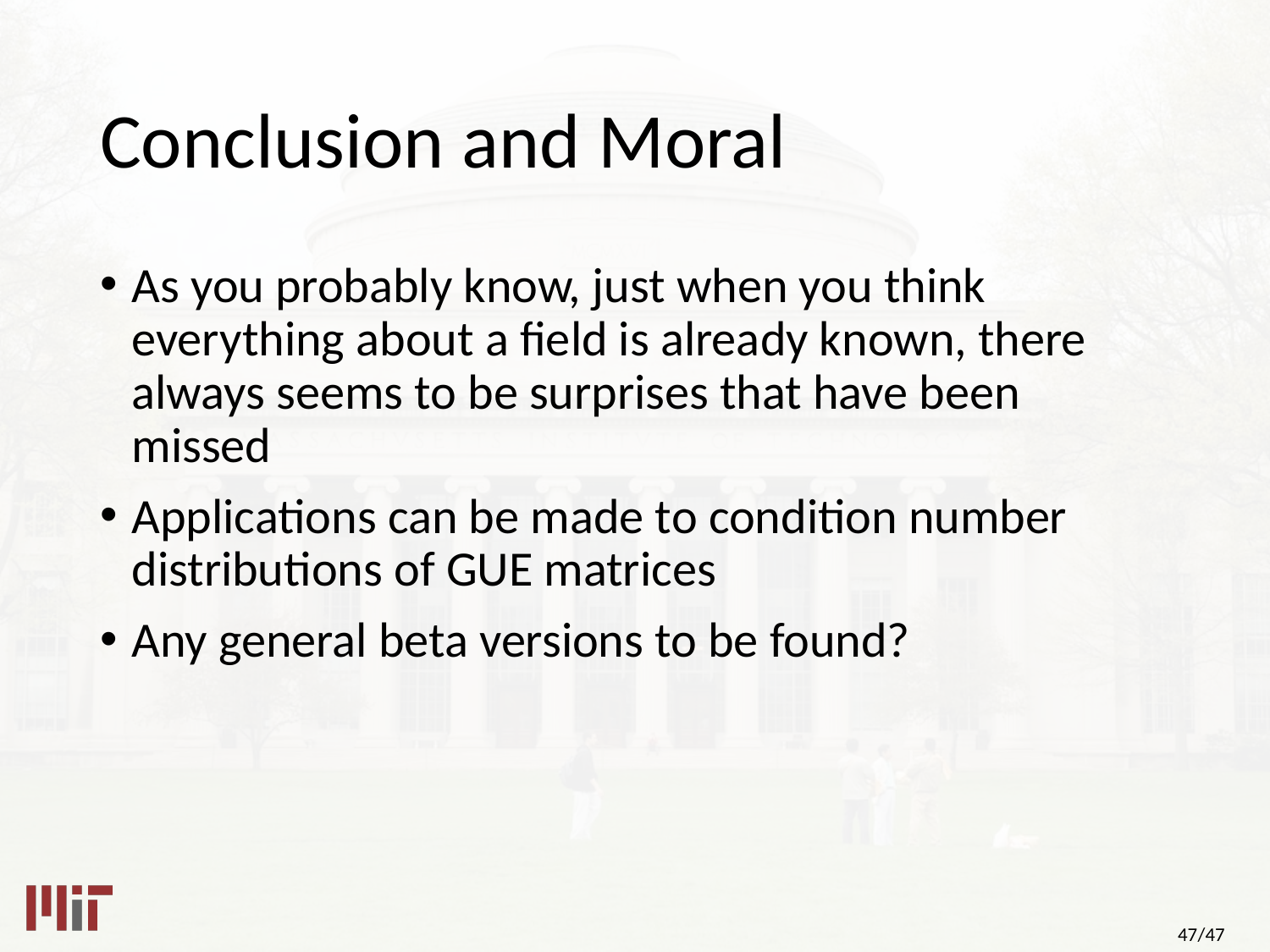

# Conclusion and Moral
As you probably know, just when you think everything about a field is already known, there always seems to be surprises that have been missed
Applications can be made to condition number distributions of GUE matrices
Any general beta versions to be found?